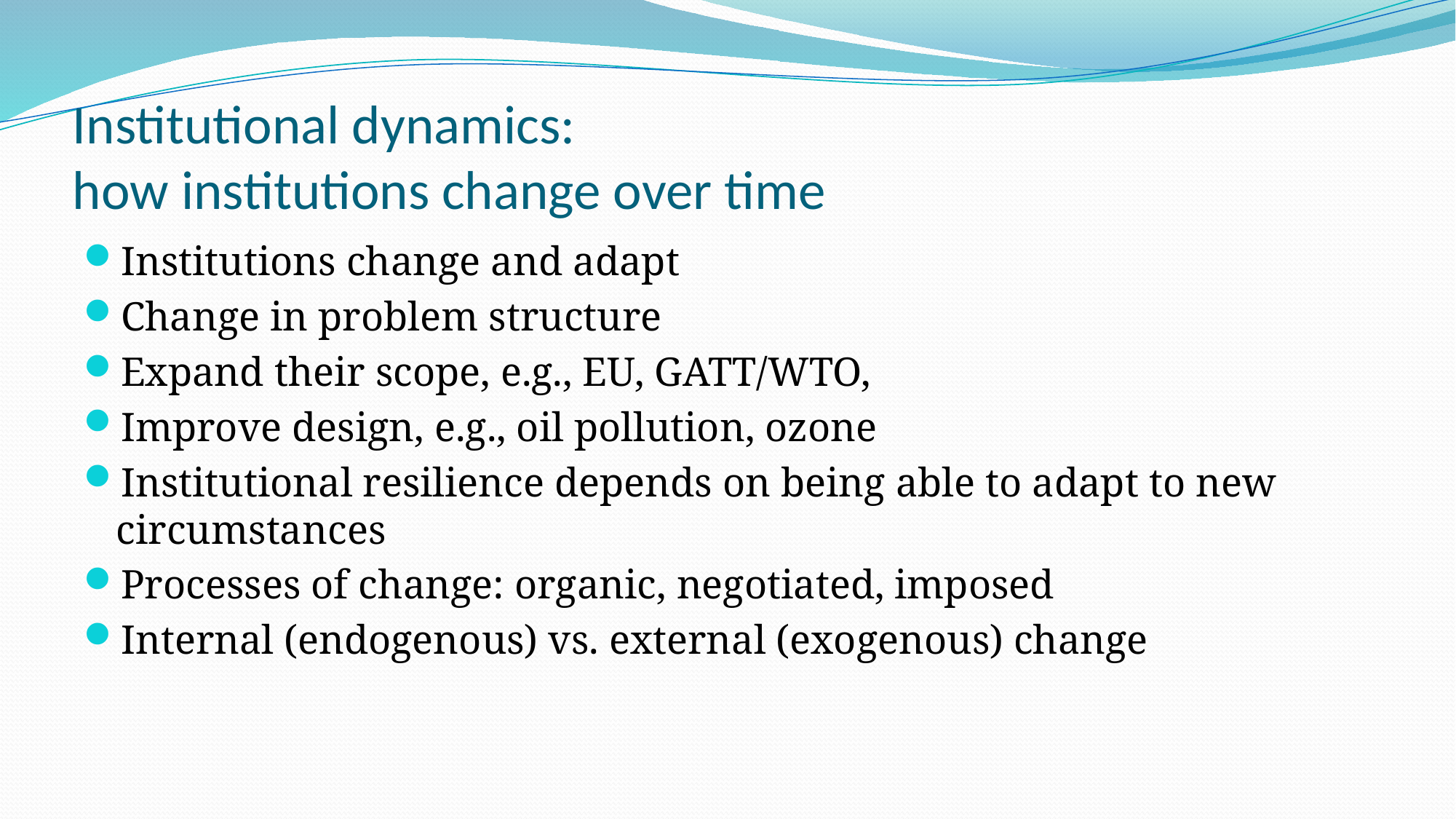

# Institutional dynamics: how institutions change over time
Institutions change and adapt
Change in problem structure
Expand their scope, e.g., EU, GATT/WTO,
Improve design, e.g., oil pollution, ozone
Institutional resilience depends on being able to adapt to new circumstances
Processes of change: organic, negotiated, imposed
Internal (endogenous) vs. external (exogenous) change